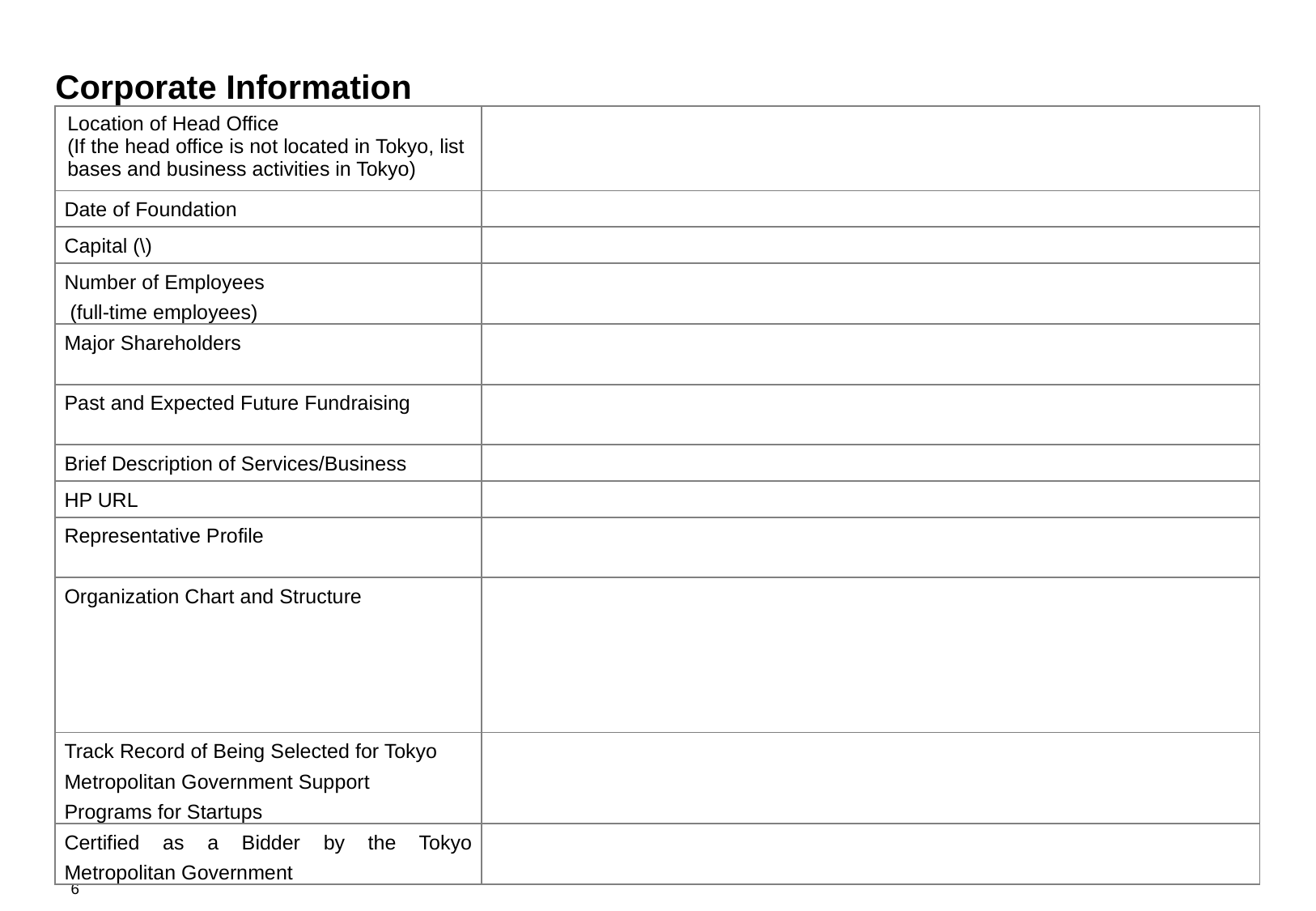

# Corporate Information
| Location of Head Office (If the head office is not located in Tokyo, list bases and business activities in Tokyo) |  |
| --- | --- |
| Date of Foundation |  |
| Capital (\) |  |
| Number of Employees (full-time employees) |  |
| Major Shareholders |  |
| Past and Expected Future Fundraising |  |
| Brief Description of Services/Business |  |
| HP URL |  |
| Representative Profile |  |
| Organization Chart and Structure |  |
| Track Record of Being Selected for Tokyo Metropolitan Government Support Programs for Startups |  |
| Certified as a Bidder by the Tokyo Metropolitan Government |  |
6